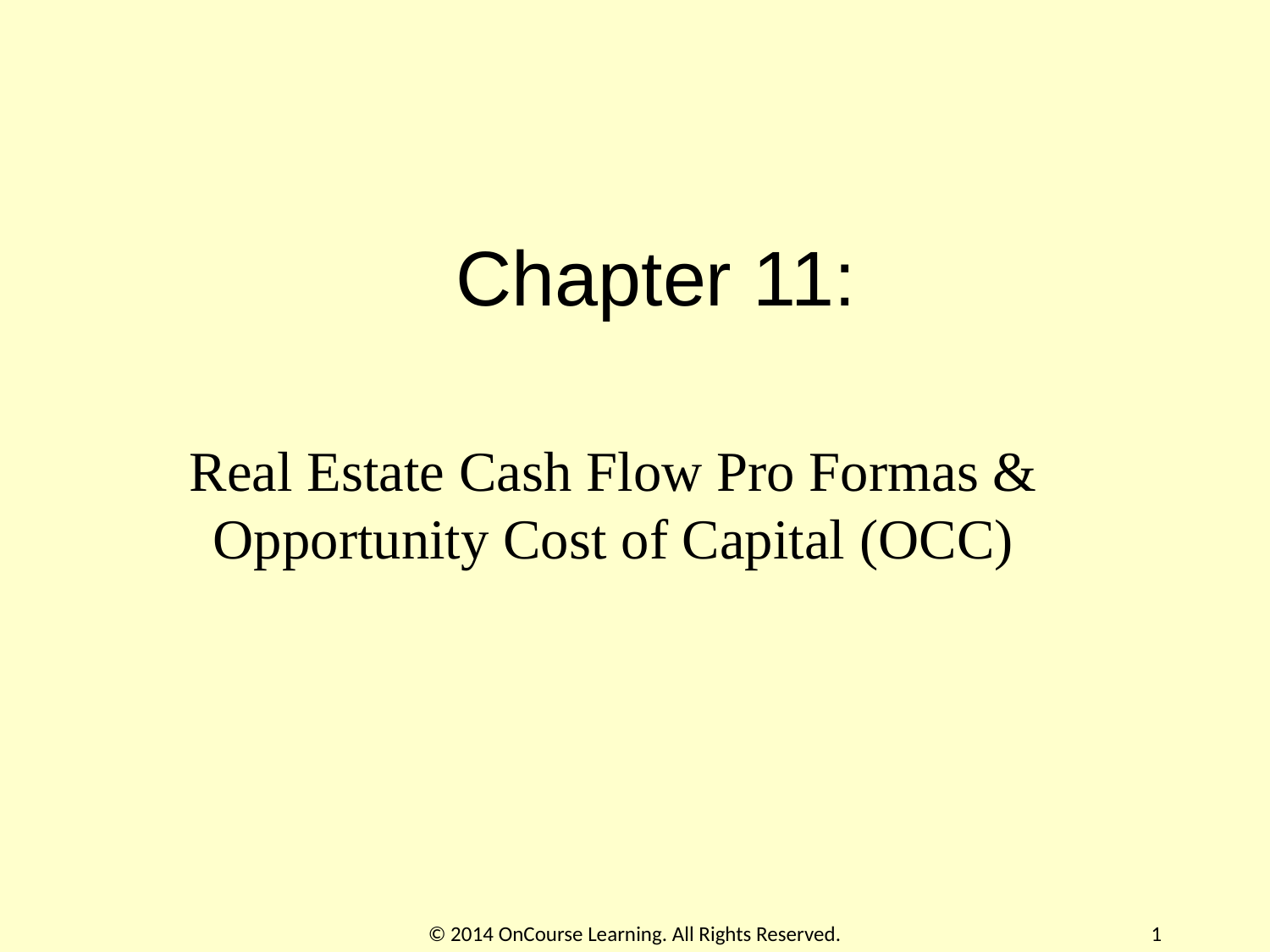

# Chapter 11:
Real Estate Cash Flow Pro Formas & Opportunity Cost of Capital (OCC)
© 2014 OnCourse Learning. All Rights Reserved.
1